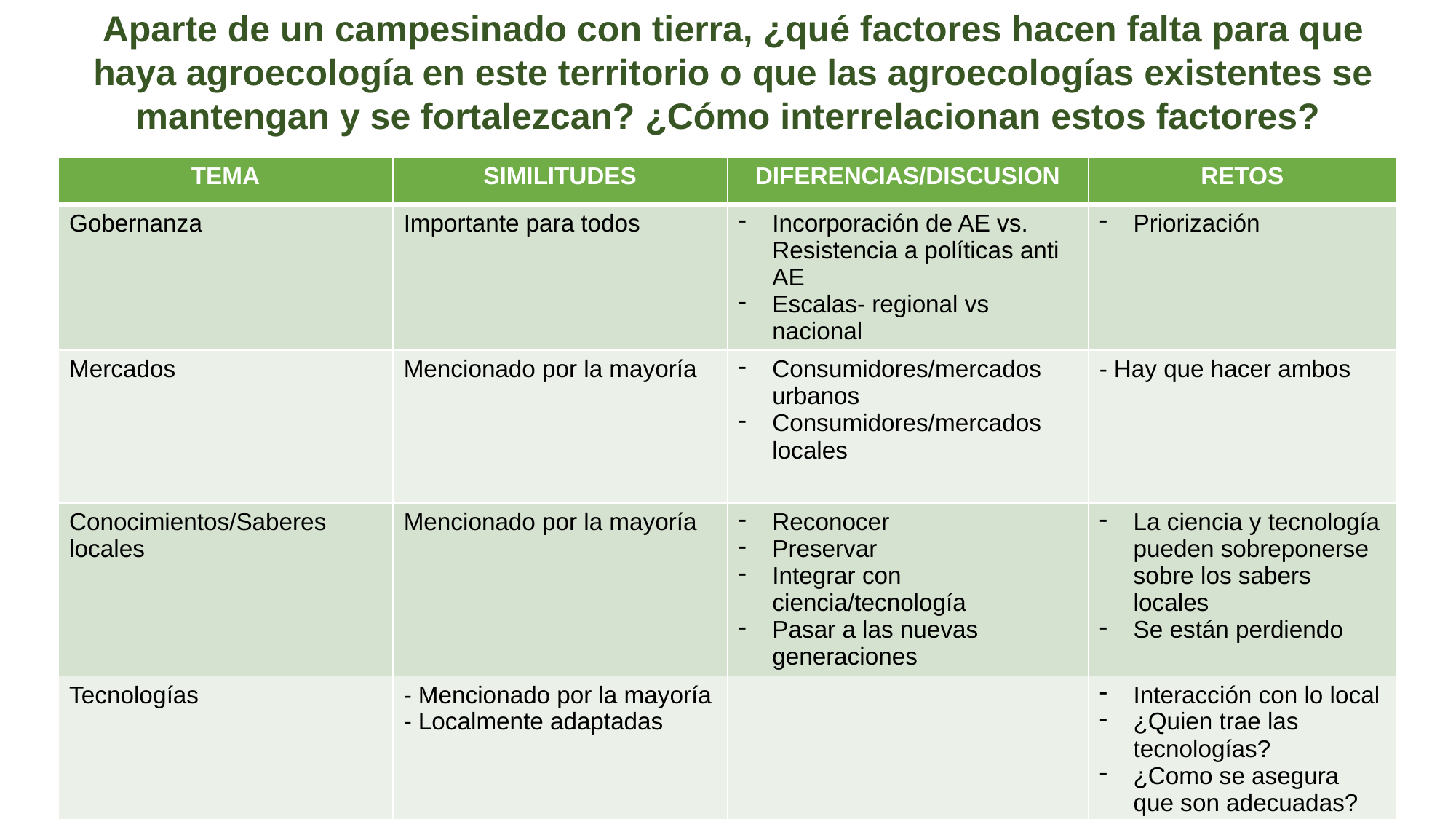

Aparte de un campesinado con tierra, ¿qué factores hacen falta para que haya agroecología en este territorio o que las agroecologías existentes se mantengan y se fortalezcan? ¿Cómo interrelacionan estos factores?
| TEMA | SIMILITUDES | DIFERENCIAS/DISCUSION | RETOS |
| --- | --- | --- | --- |
| Gobernanza | Importante para todos | Incorporación de AE vs. Resistencia a políticas anti AE Escalas- regional vs nacional | Priorización |
| Mercados | Mencionado por la mayoría | Consumidores/mercados urbanos Consumidores/mercados locales | - Hay que hacer ambos |
| Conocimientos/Saberes locales | Mencionado por la mayoría | Reconocer Preservar Integrar con ciencia/tecnología Pasar a las nuevas generaciones | La ciencia y tecnología pueden sobreponerse sobre los sabers locales Se están perdiendo |
| Tecnologías | - Mencionado por la mayoría - Localmente adaptadas |  | Interacción con lo local ¿Quien trae las tecnologías? ¿Como se asegura que son adecuadas? |